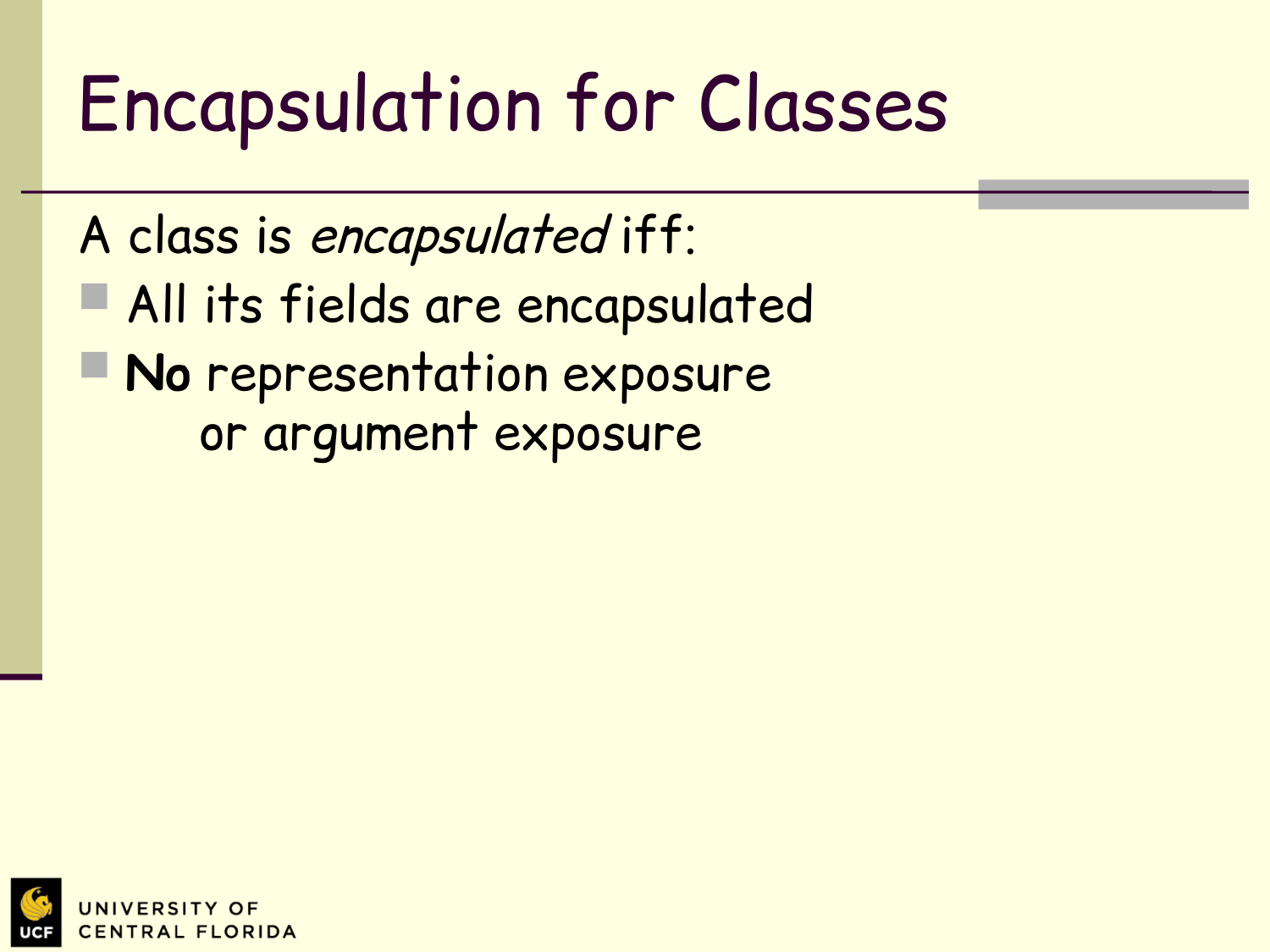

# Encapsulation for Classes
A class is encapsulated iff:
All its fields are encapsulated
No representation exposure
     or argument exposure